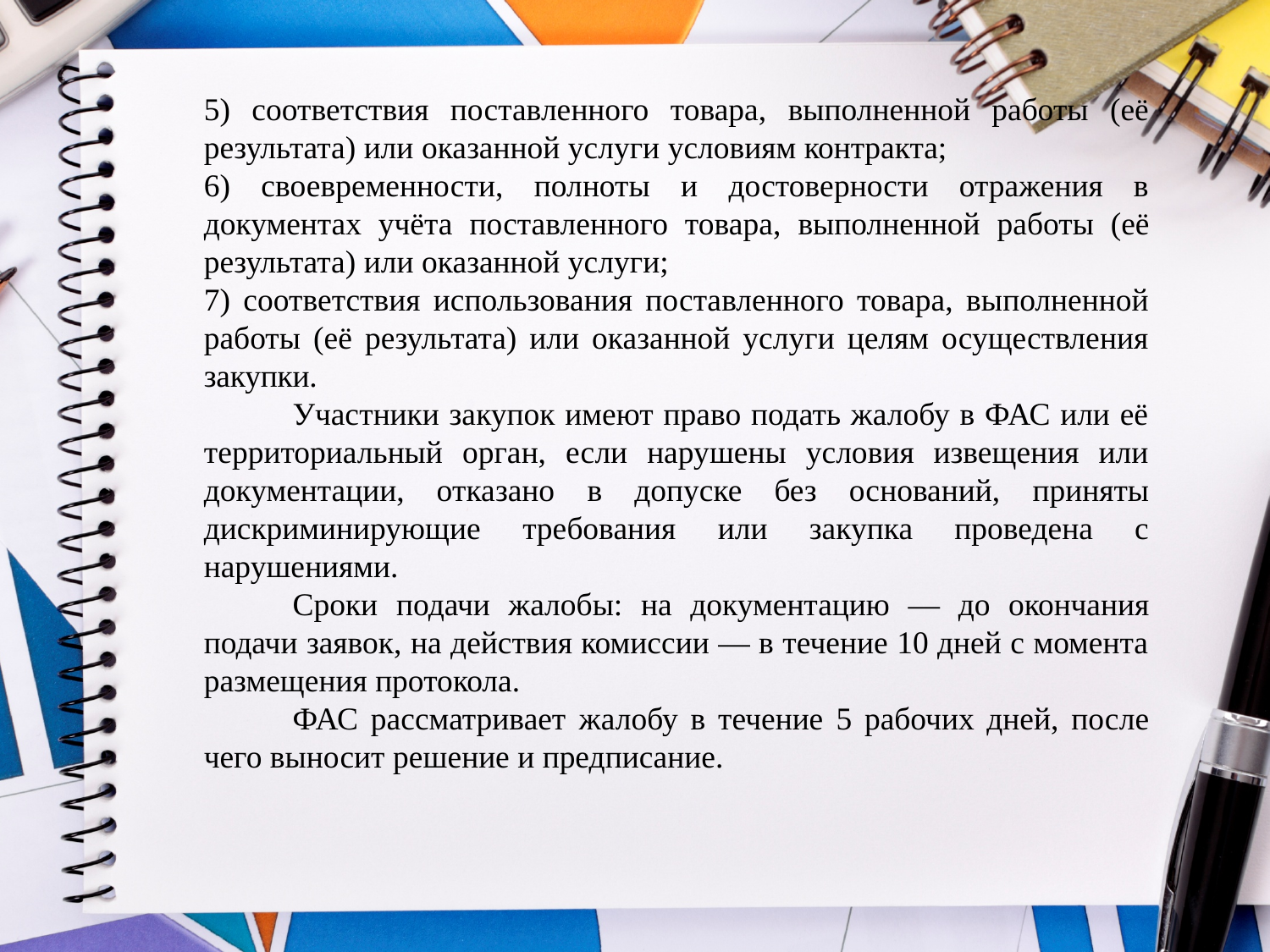

5) соответствия поставленного товара, выполненной работы (её результата) или оказанной услуги условиям контракта;
6) своевременности, полноты и достоверности отражения в документах учёта поставленного товара, выполненной работы (её результата) или оказанной услуги;
7) соответствия использования поставленного товара, выполненной работы (её результата) или оказанной услуги целям осуществления закупки.
Участники закупок имеют право подать жалобу в ФАС или её территориальный орган, если нарушены условия извещения или документации, отказано в допуске без оснований, приняты дискриминирующие требования или закупка проведена с нарушениями.
Сроки подачи жалобы: на документацию — до окончания подачи заявок, на действия комиссии — в течение 10 дней с момента размещения протокола.
ФАС рассматривает жалобу в течение 5 рабочих дней, после чего выносит решение и предписание.